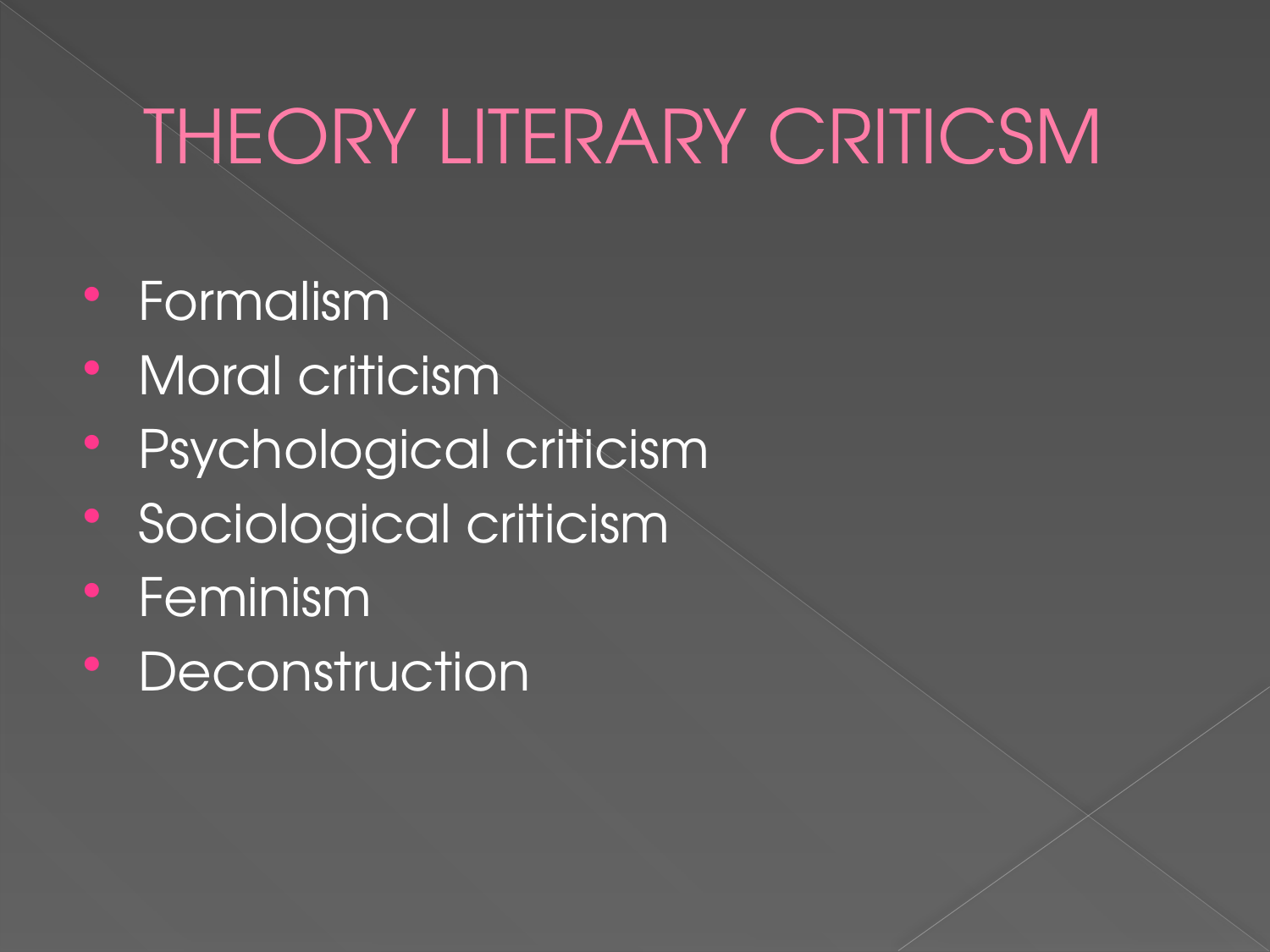

# THEORY LITERARY CRITICSM
Formalism
Moral criticism
Psychological criticism
Sociological criticism
Feminism
Deconstruction